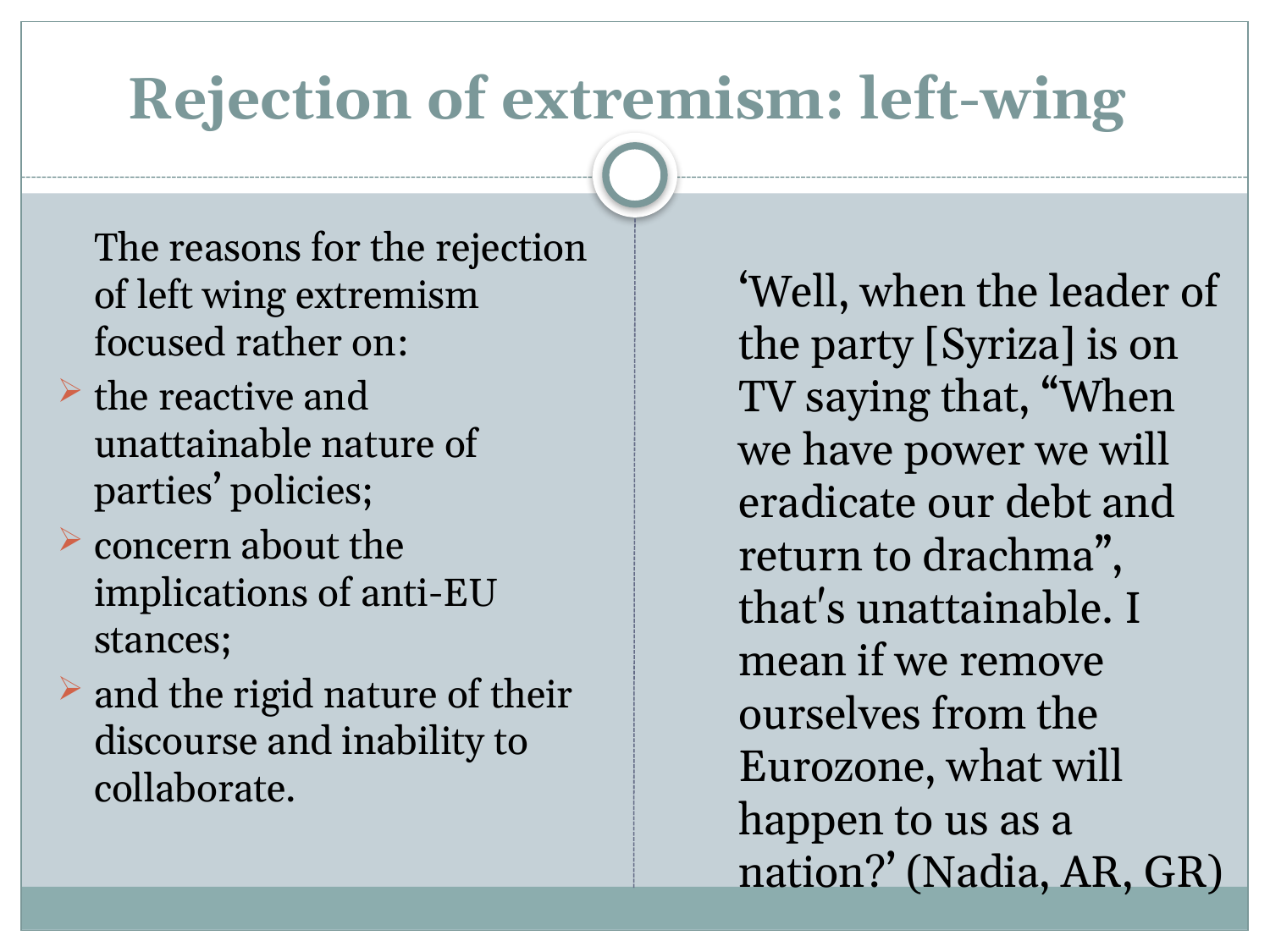

# Rejection of extremism: left-wing
	The reasons for the rejection of left wing extremism focused rather on:
the reactive and unattainable nature of parties’ policies;
concern about the implications of anti-EU stances;
and the rigid nature of their discourse and inability to collaborate.

	‘Well, when the leader of the party [Syriza] is on TV saying that, “When we have power we will eradicate our debt and return to drachma”, that's unattainable. I mean if we remove ourselves from the Eurozone, what will happen to us as a nation?’ (Nadia, AR, GR)